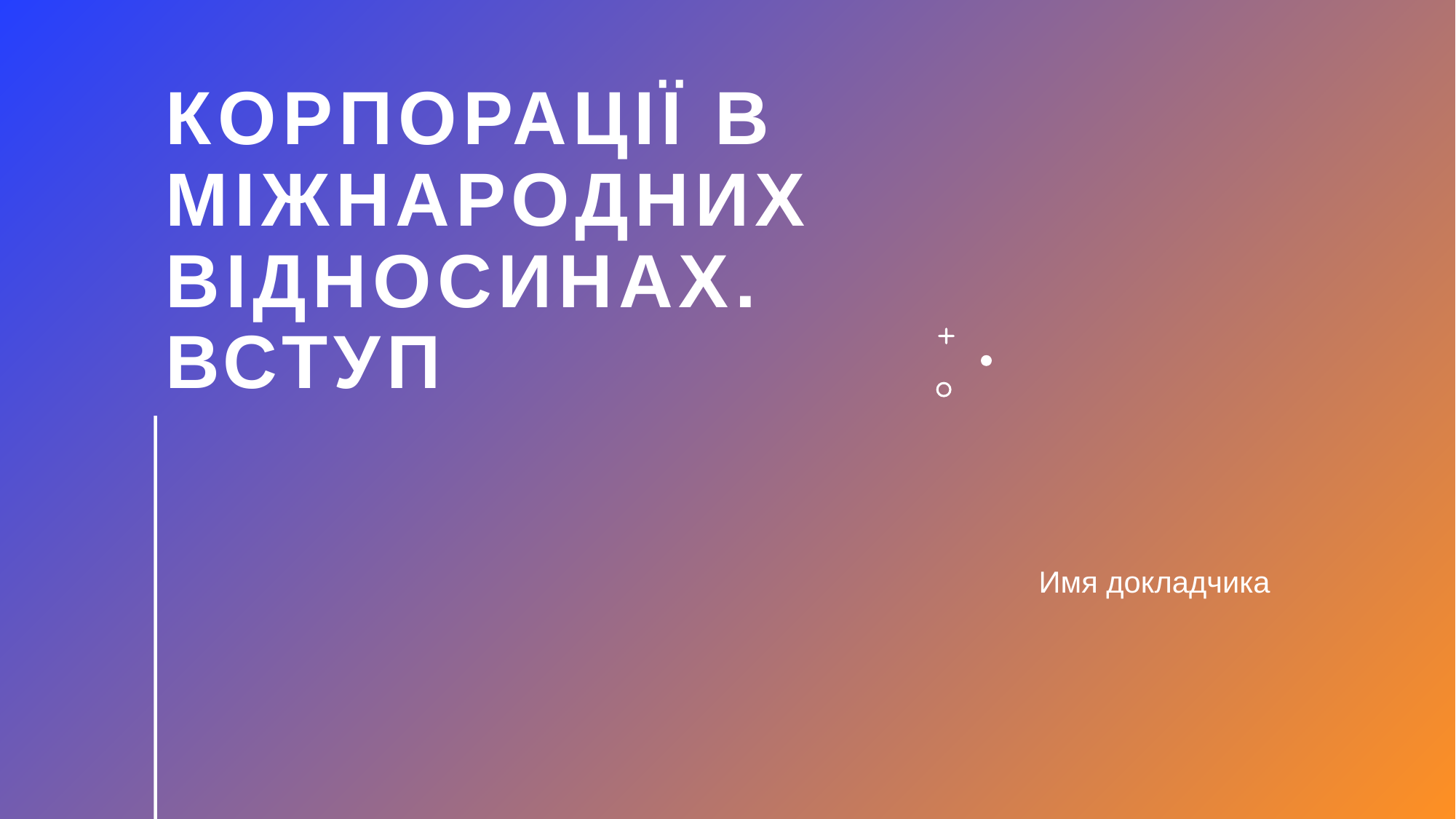

# Корпорації в міжнародних відносинах. вступ
Имя докладчика